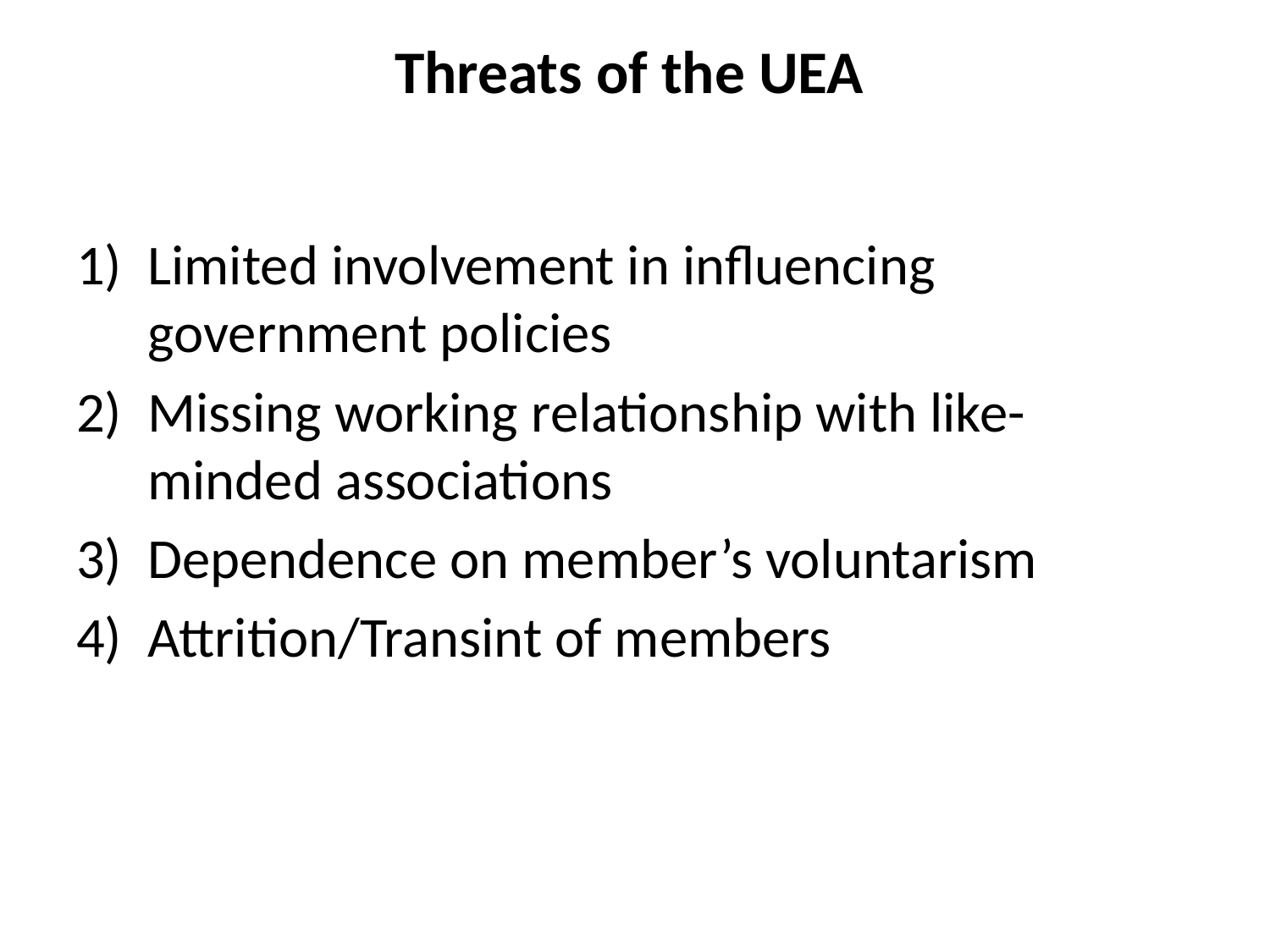

# Threats of the UEA
Limited involvement in influencing government policies
Missing working relationship with like-minded associations
Dependence on member’s voluntarism
Attrition/Transint of members